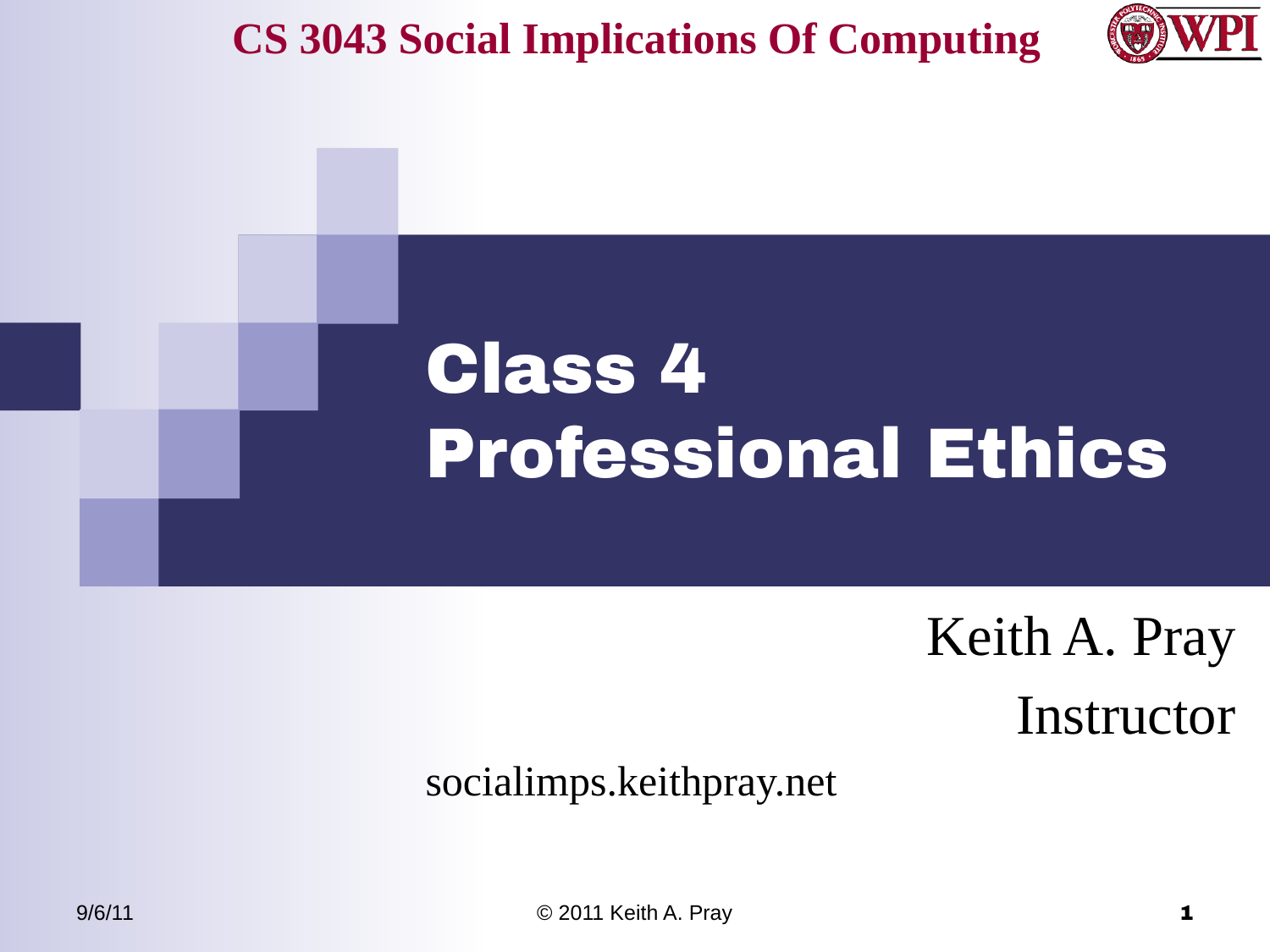

# Class 4 Professional Ethics
Keith A. Pray
Instructor
socialimps.keithpray.net

9/6/11
© 2011 Keith A. Pray
1